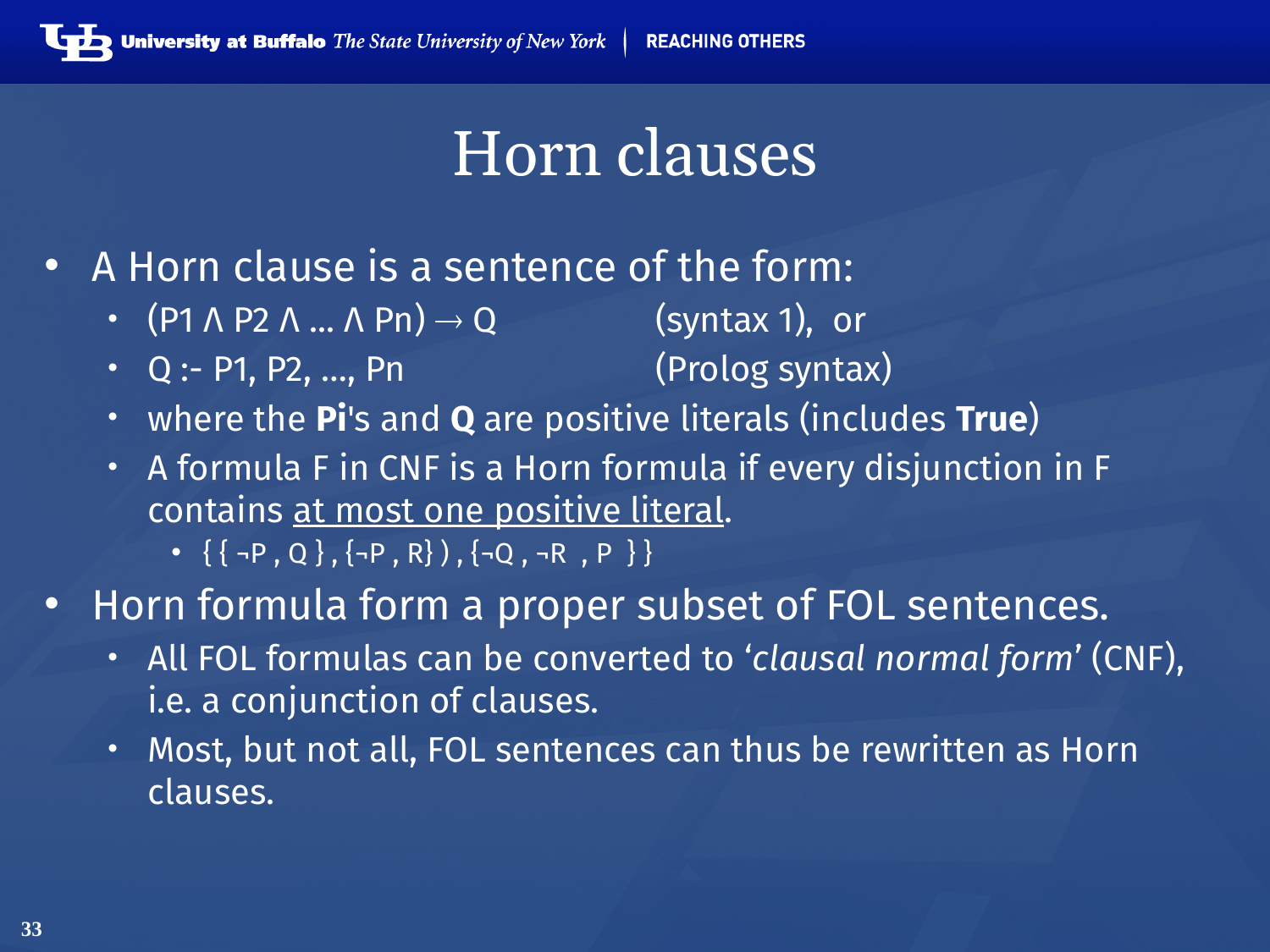

# Horn clauses
A Horn clause is a sentence of the form:
(P1 Λ P2 Λ ... Λ Pn) → Q		(syntax 1),  or
Q :- P1, P2, …, Pn		(Prolog syntax)
where the Pi's and Q are positive literals (includes True)
A formula F in CNF is a Horn formula if every disjunction in F contains at most one positive literal.
{ { ¬P , Q } , {¬P , R} ) , {¬Q , ¬R  , P  } }
Horn formula form a proper subset of FOL sentences.
All FOL formulas can be converted to ‘clausal normal form’ (CNF), i.e. a conjunction of clauses.
Most, but not all, FOL sentences can thus be rewritten as Horn clauses.
33